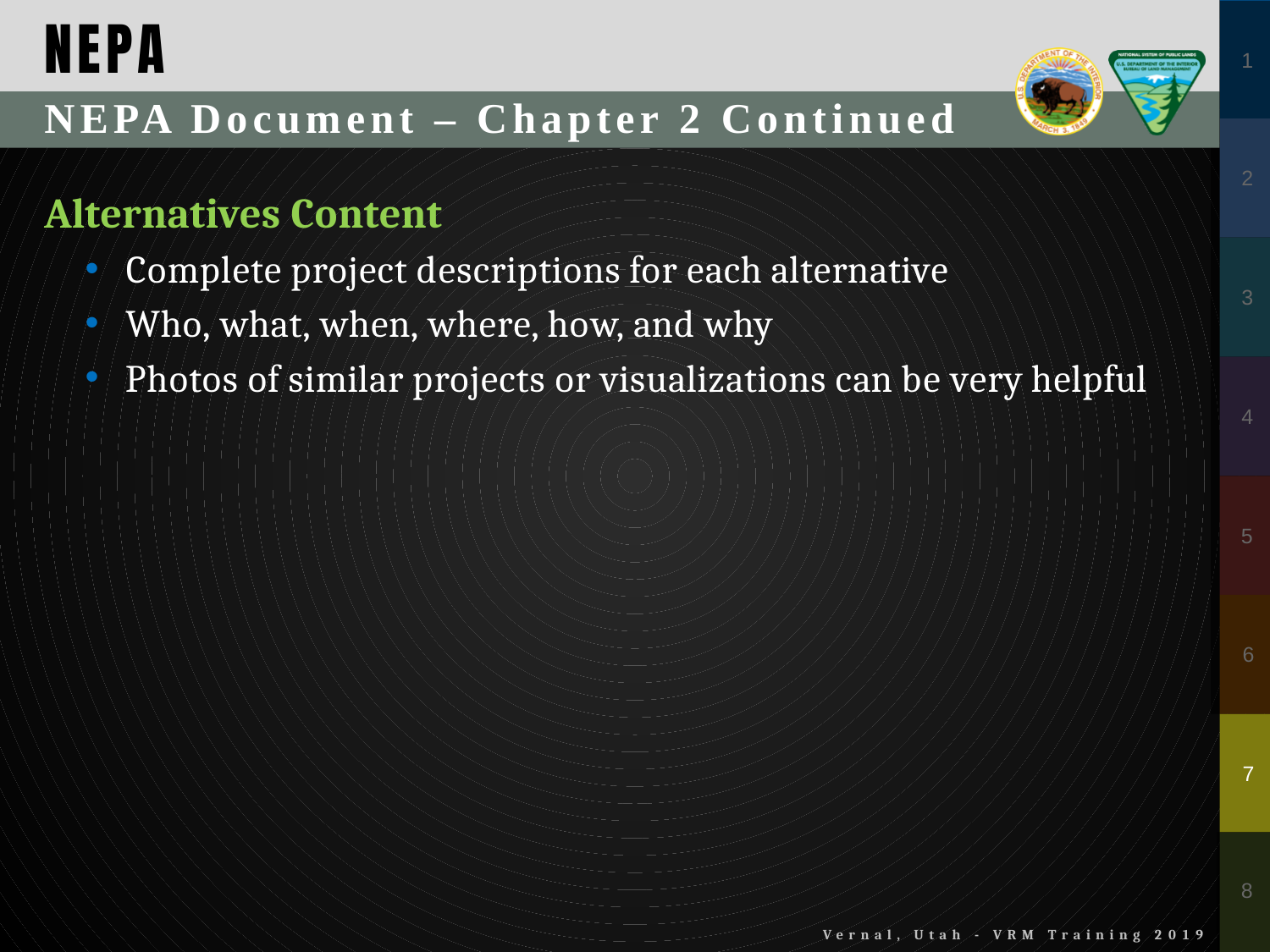

NEPA
NEPA Document – Chapter 2 Continued

Alternatives Content
Complete project descriptions for each alternative
Who, what, when, where, how, and why
Photos of similar projects or visualizations can be very helpful